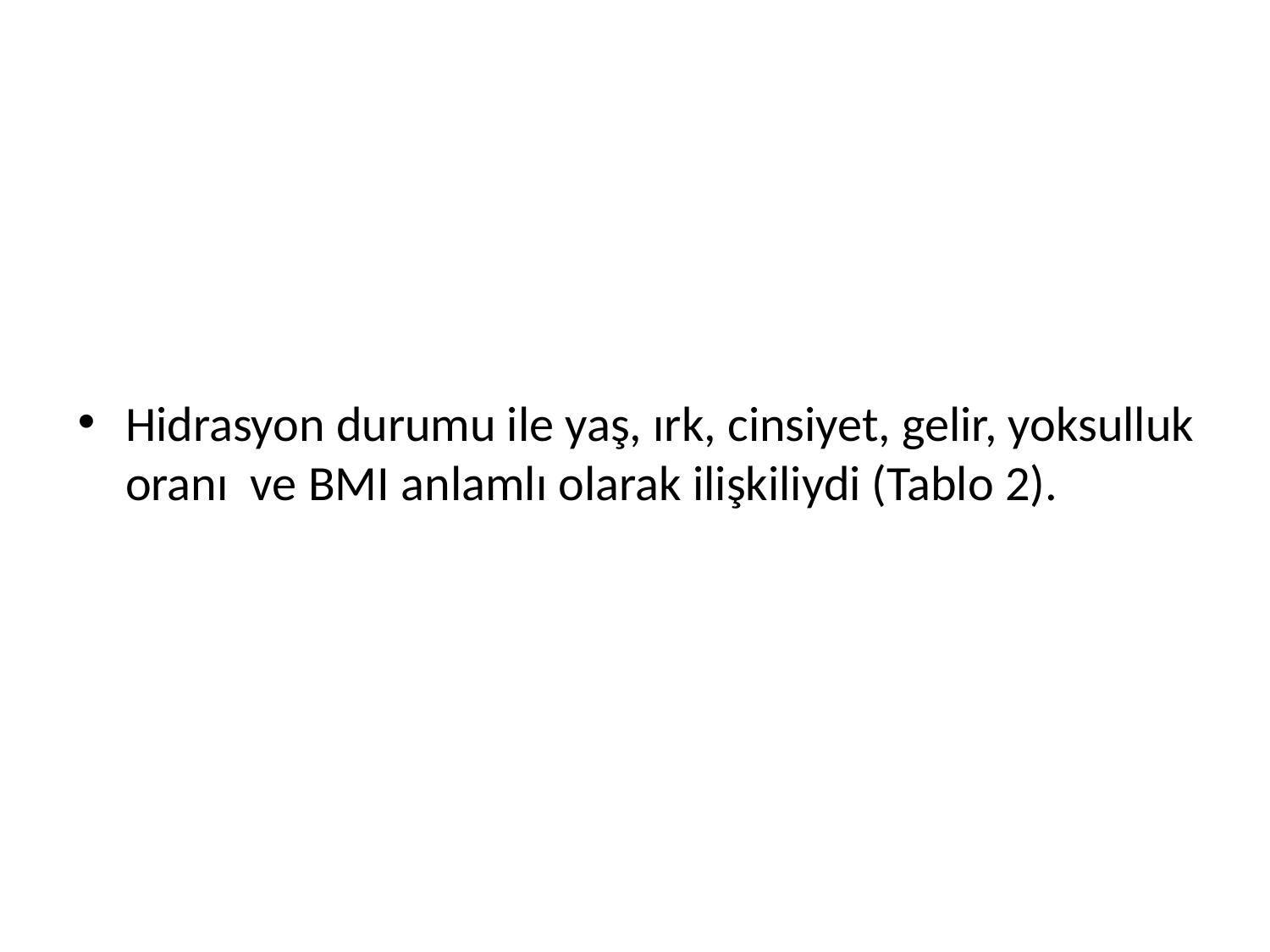

#
Hidrasyon durumu ile yaş, ırk, cinsiyet, gelir, yoksulluk oranı  ve BMI anlamlı olarak ilişkiliydi (Tablo 2).